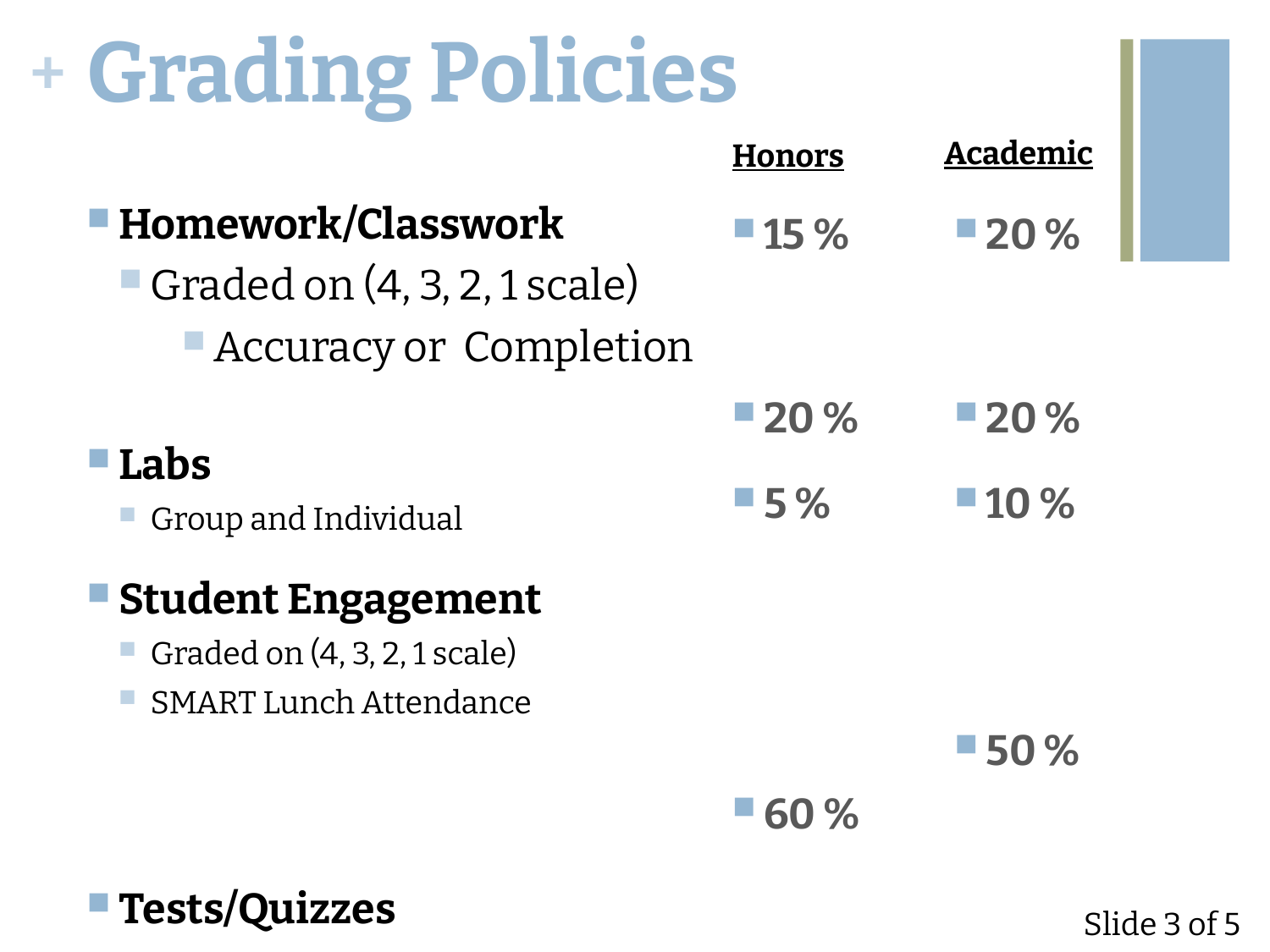

# Grading Policies

Academic
Honors
Homework/Classwork
Graded on (4, 3, 2, 1 scale)
Accuracy or  Completion

Labs
Group and Individual
Student Engagement
Graded on (4, 3, 2, 1 scale)
SMART Lunch Attendance

Tests/Quizzes
15 %

20 %
5 %

60 %
20 %

20 %
10 %

50 %
Slide 3 of 5